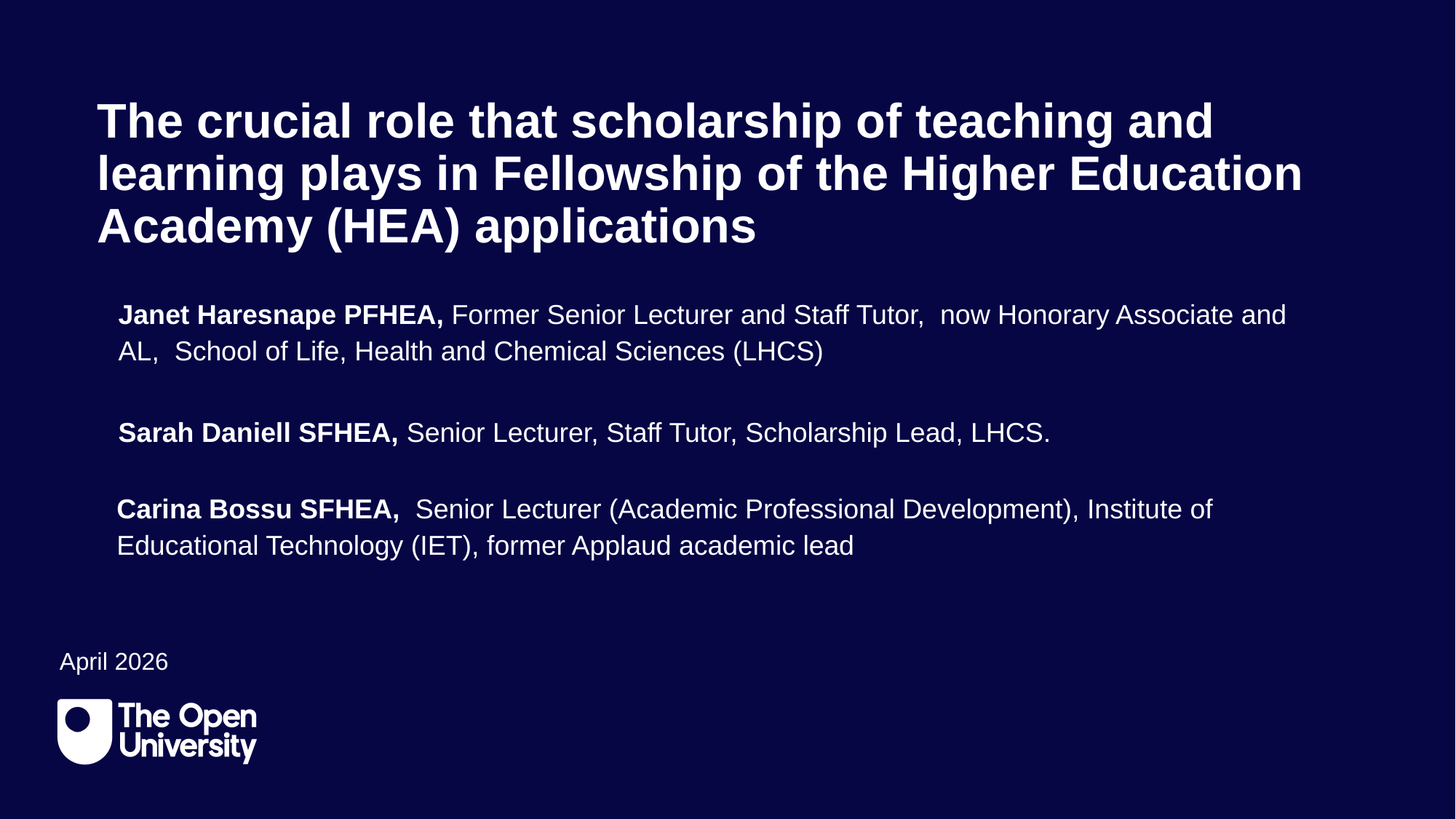

Intro Slide Title 3
The crucial role that scholarship of teaching and learning plays in Fellowship of the Higher Education Academy (HEA) applications
Janet Haresnape PFHEA, Former Senior Lecturer and Staff Tutor,  now Honorary Associate and AL,  School of Life, Health and Chemical Sciences (LHCS)

Sarah Daniell SFHEA, Senior Lecturer, Staff Tutor, Scholarship Lead, LHCS.

Carina Bossu SFHEA,  Senior Lecturer (Academic Professional Development), Institute of Educational Technology (IET), former Applaud academic lead

April 2026